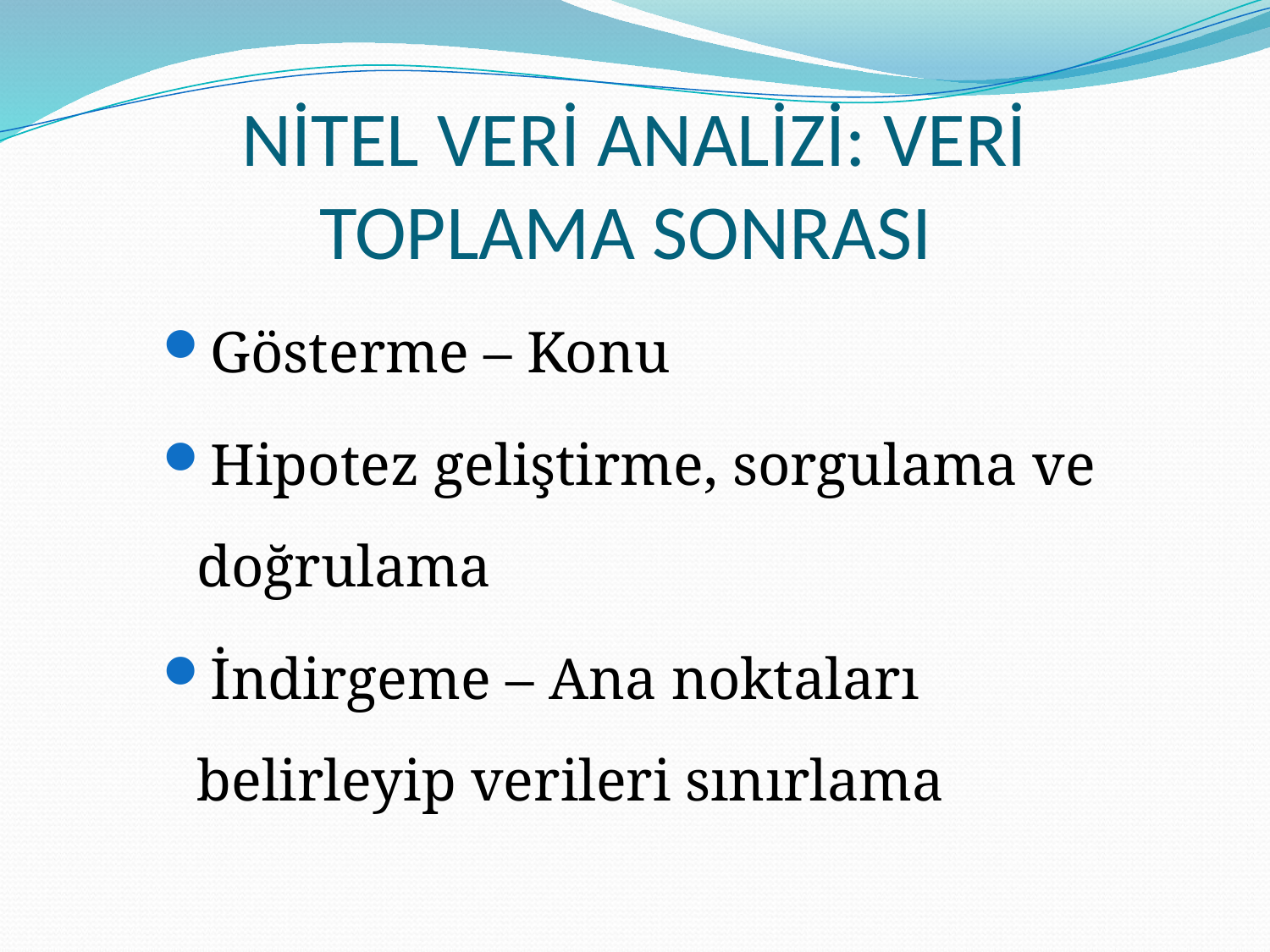

# NİTEL VERİ ANALİZİ: VERİ TOPLAMA SONRASI
Gösterme – Konu
Hipotez geliştirme, sorgulama ve doğrulama
İndirgeme – Ana noktaları belirleyip verileri sınırlama